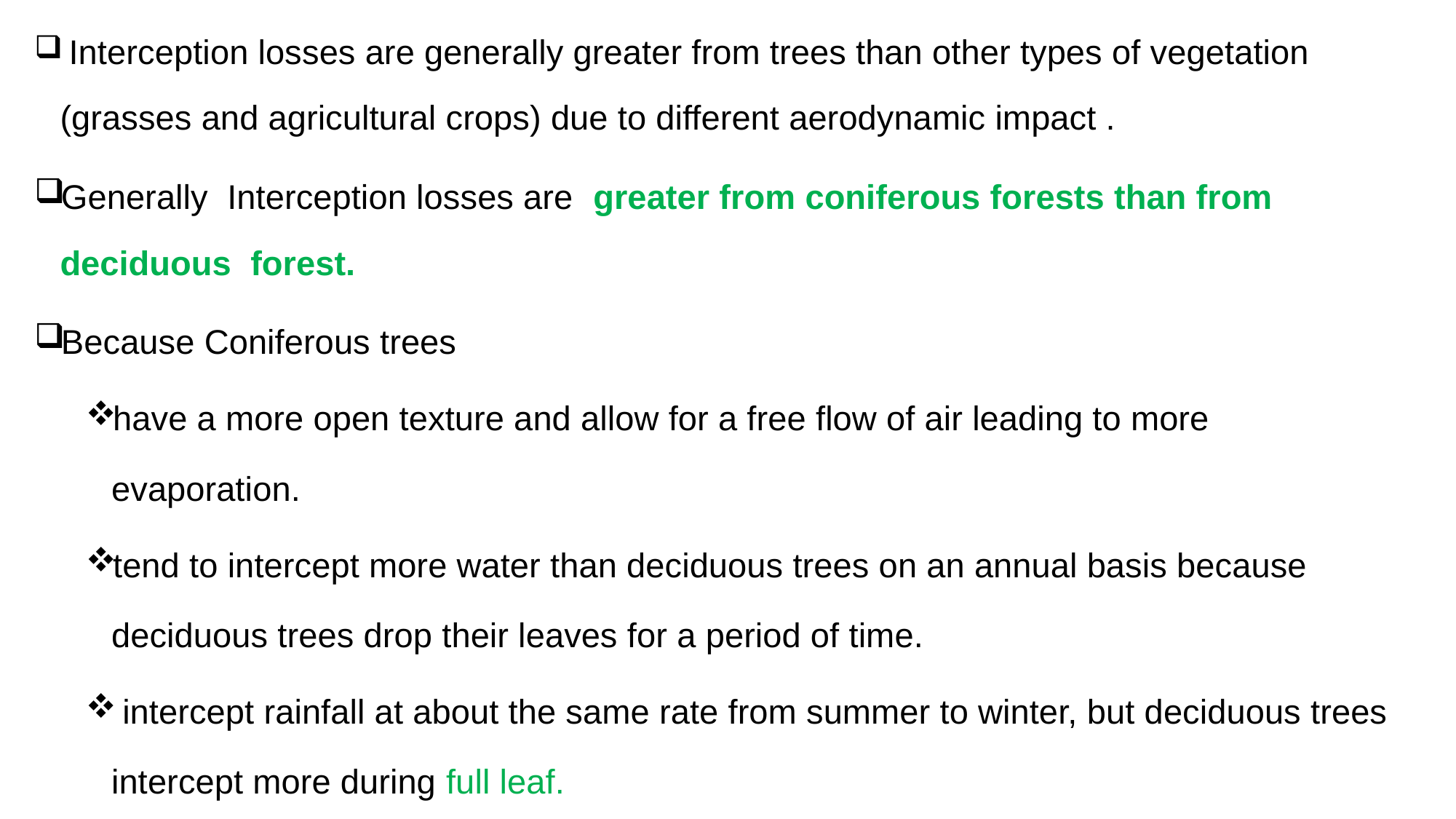

Interception losses are generally greater from trees than other types of vegetation (grasses and agricultural crops) due to different aerodynamic impact .
Generally  Interception losses are  greater from coniferous forests than from deciduous  forest.
Because Coniferous trees
have a more open texture and allow for a free flow of air leading to more evaporation.
tend to intercept more water than deciduous trees on an annual basis because deciduous trees drop their leaves for a period of time.
 intercept rainfall at about the same rate from summer to winter, but deciduous trees intercept more during full leaf.